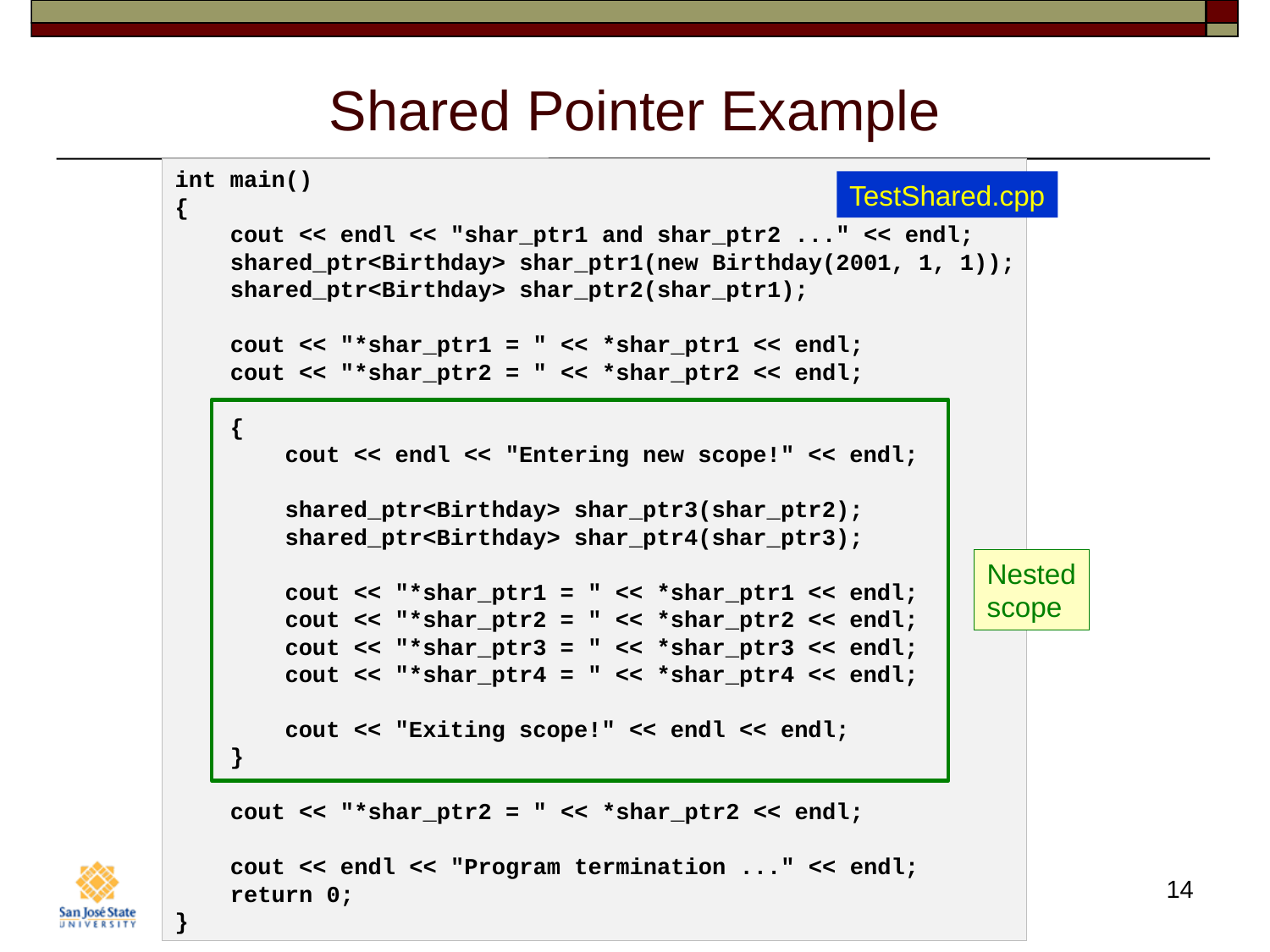

# Shared Pointer Example
int main()
{
    cout << endl << "shar_ptr1 and shar_ptr2 ..." << endl;
    shared_ptr<Birthday> shar_ptr1(new Birthday(2001, 1, 1));
    shared_ptr<Birthday> shar_ptr2(shar_ptr1);
    cout << "*shar_ptr1 = " << *shar_ptr1 << endl;
    cout << "*shar_ptr2 = " << *shar_ptr2 << endl;

    {
        cout << endl << "Entering new scope!" << endl;
        shared_ptr<Birthday> shar_ptr3(shar_ptr2);
        shared_ptr<Birthday> shar_ptr4(shar_ptr3);

        cout << "*shar_ptr1 = " << *shar_ptr1 << endl;
        cout << "*shar_ptr2 = " << *shar_ptr2 << endl;
        cout << "*shar_ptr3 = " << *shar_ptr3 << endl;
        cout << "*shar_ptr4 = " << *shar_ptr4 << endl;
        cout << "Exiting scope!" << endl << endl;
    }
    cout << "*shar_ptr2 = " << *shar_ptr2 << endl;
    cout << endl << "Program termination ..." << endl;
    return 0;
}
TestShared.cpp

Nested
scope
14